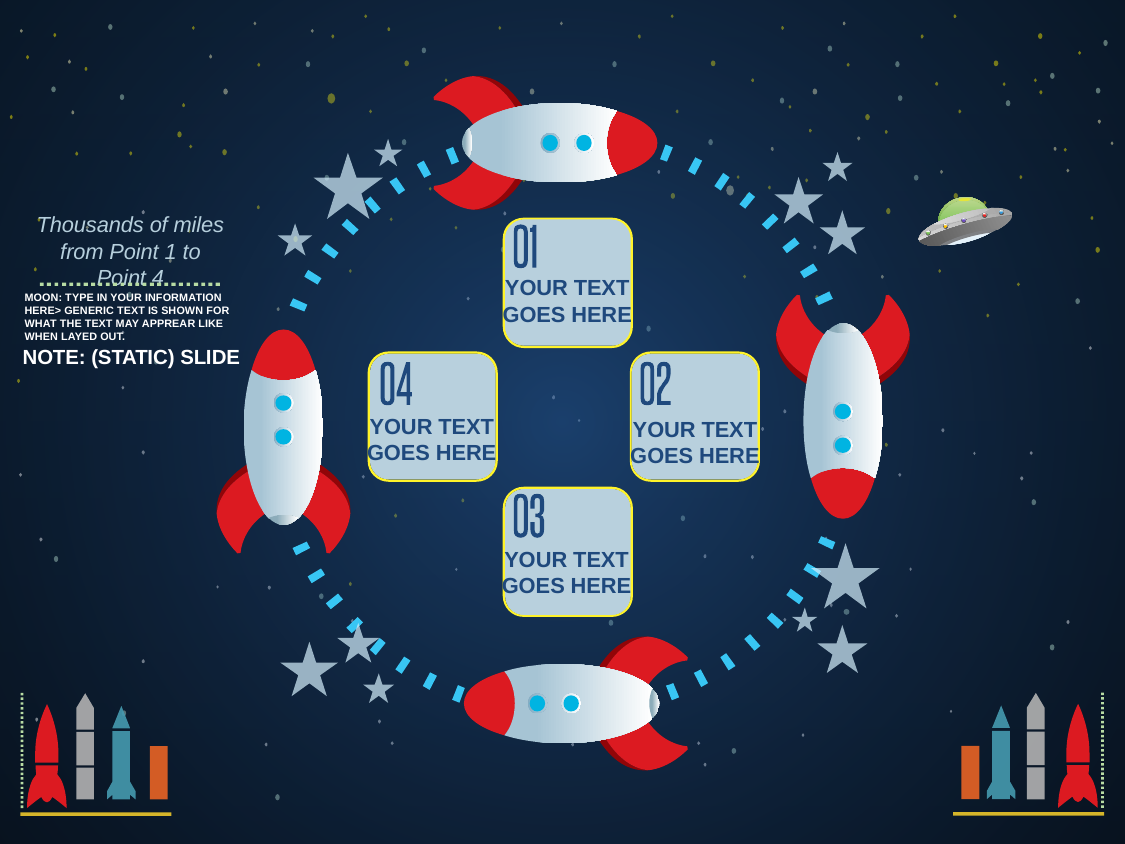

YOUR TEXT
GOES HERE
Thousands of miles from Point 1 to Point 4

MOON: TYPE IN YOUR INFORMATION HERE> GENERIC TEXT IS SHOWN FOR WHAT THE TEXT MAY APPREAR LIKE WHEN LAYED OUT.
NOTE: (STATIC) SLIDE

YOUR TEXT
GOES HERE

YOUR TEXT
GOES HERE

YOUR TEXT
GOES HERE